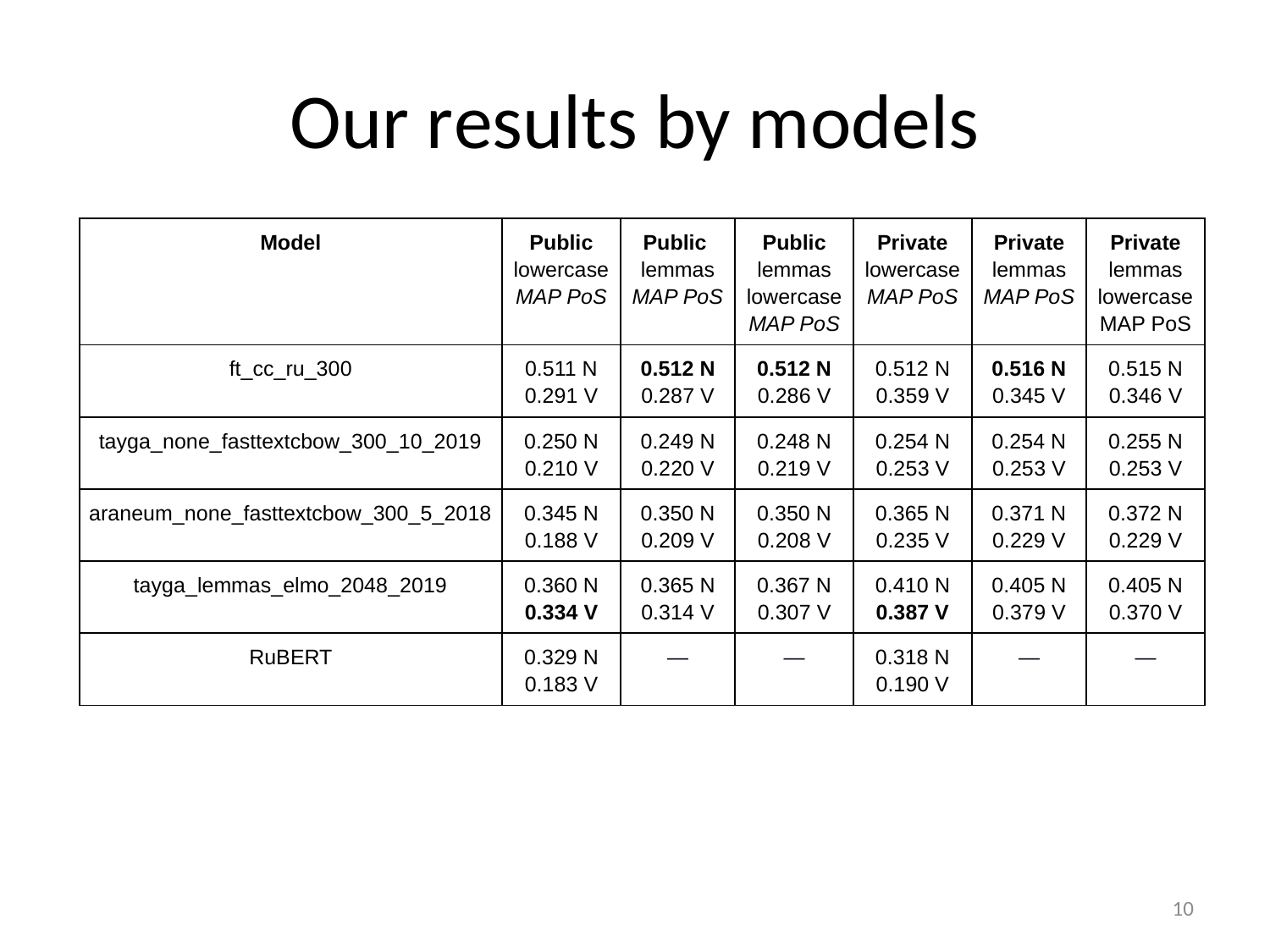

# Our results by models
| Model | Public lowercase MAP PoS | Public lemmas MAP PoS | Public lemmas lowercase MAP PoS | Private lowercase MAP PoS | Private lemmas MAP PoS | Private lemmas lowercase MAP PoS |
| --- | --- | --- | --- | --- | --- | --- |
| ft\_cc\_ru\_300 | 0.511 N 0.291 V | 0.512 N 0.287 V | 0.512 N 0.286 V | 0.512 N 0.359 V | 0.516 N 0.345 V | 0.515 N 0.346 V |
| tayga\_none\_fasttextcbow\_300\_10\_2019 | 0.250 N 0.210 V | 0.249 N 0.220 V | 0.248 N 0.219 V | 0.254 N 0.253 V | 0.254 N 0.253 V | 0.255 N 0.253 V |
| araneum\_none\_fasttextcbow\_300\_5\_2018 | 0.345 N 0.188 V | 0.350 N 0.209 V | 0.350 N 0.208 V | 0.365 N 0.235 V | 0.371 N 0.229 V | 0.372 N 0.229 V |
| tayga\_lemmas\_elmo\_2048\_2019 | 0.360 N 0.334 V | 0.365 N 0.314 V | 0.367 N 0.307 V | 0.410 N 0.387 V | 0.405 N 0.379 V | 0.405 N 0.370 V |
| RuBERT | 0.329 N 0.183 V | — | — | 0.318 N 0.190 V | — | — |
10